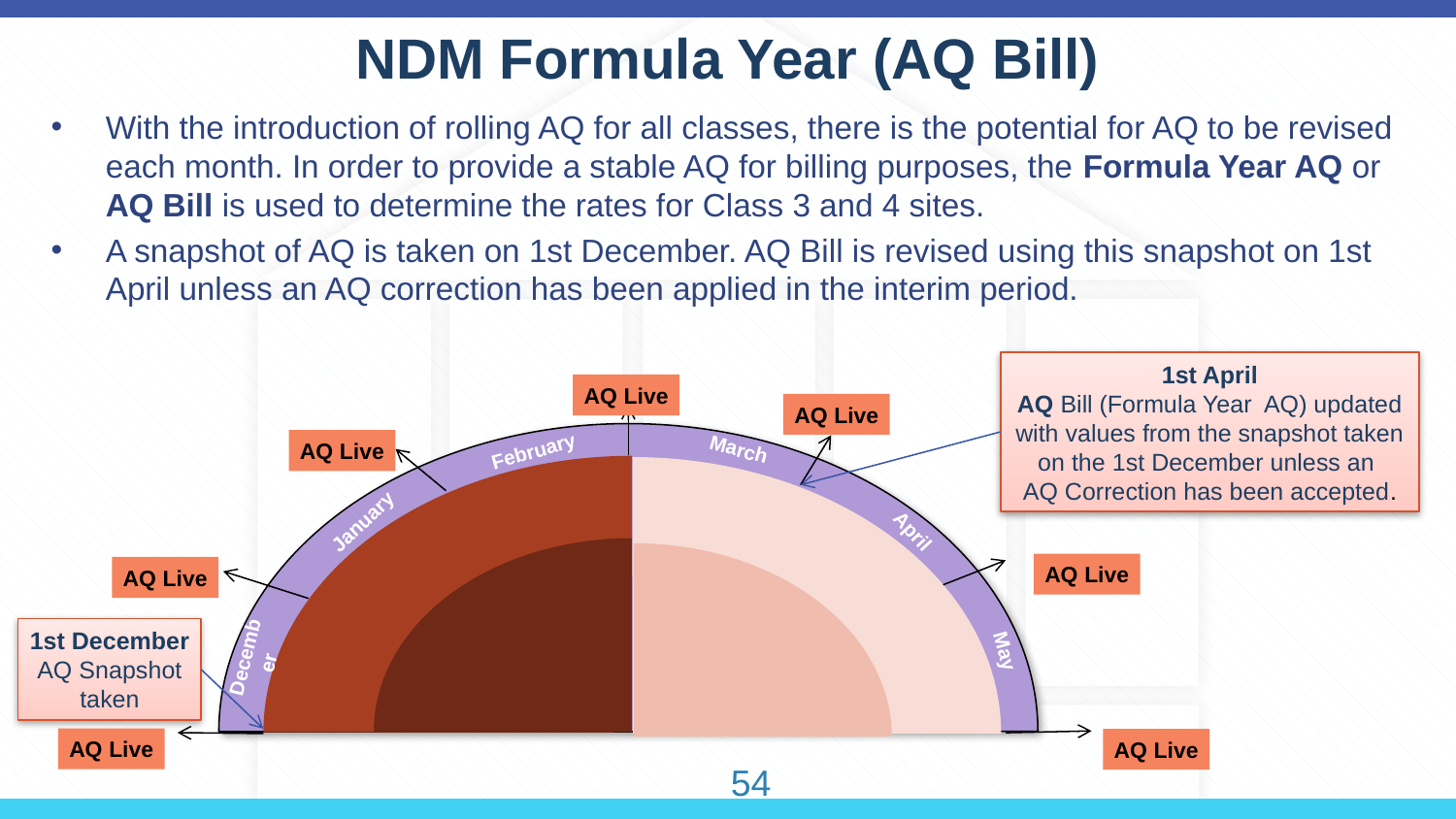

# NDM Formula Year (AQ Bill)
With the introduction of rolling AQ for all classes, there is the potential for AQ to be revised each month. In order to provide a stable AQ for billing purposes, the Formula Year AQ or AQ Bill is used to determine the rates for Class 3 and 4 sites.
A snapshot of AQ is taken on 1st December. AQ Bill is revised using this snapshot on 1st April unless an AQ correction has been applied in the interim period.
1st April
AQ Bill (Formula Year  AQ) updated with values from the snapshot taken on the 1st December unless an
AQ Correction has been accepted.

AQ Live
AQ Live

AQ Live
March
February

January
April

AQ Live
AQ Live
1st December
AQ Snapshot taken
December
May
AQ Live
AQ Live
54